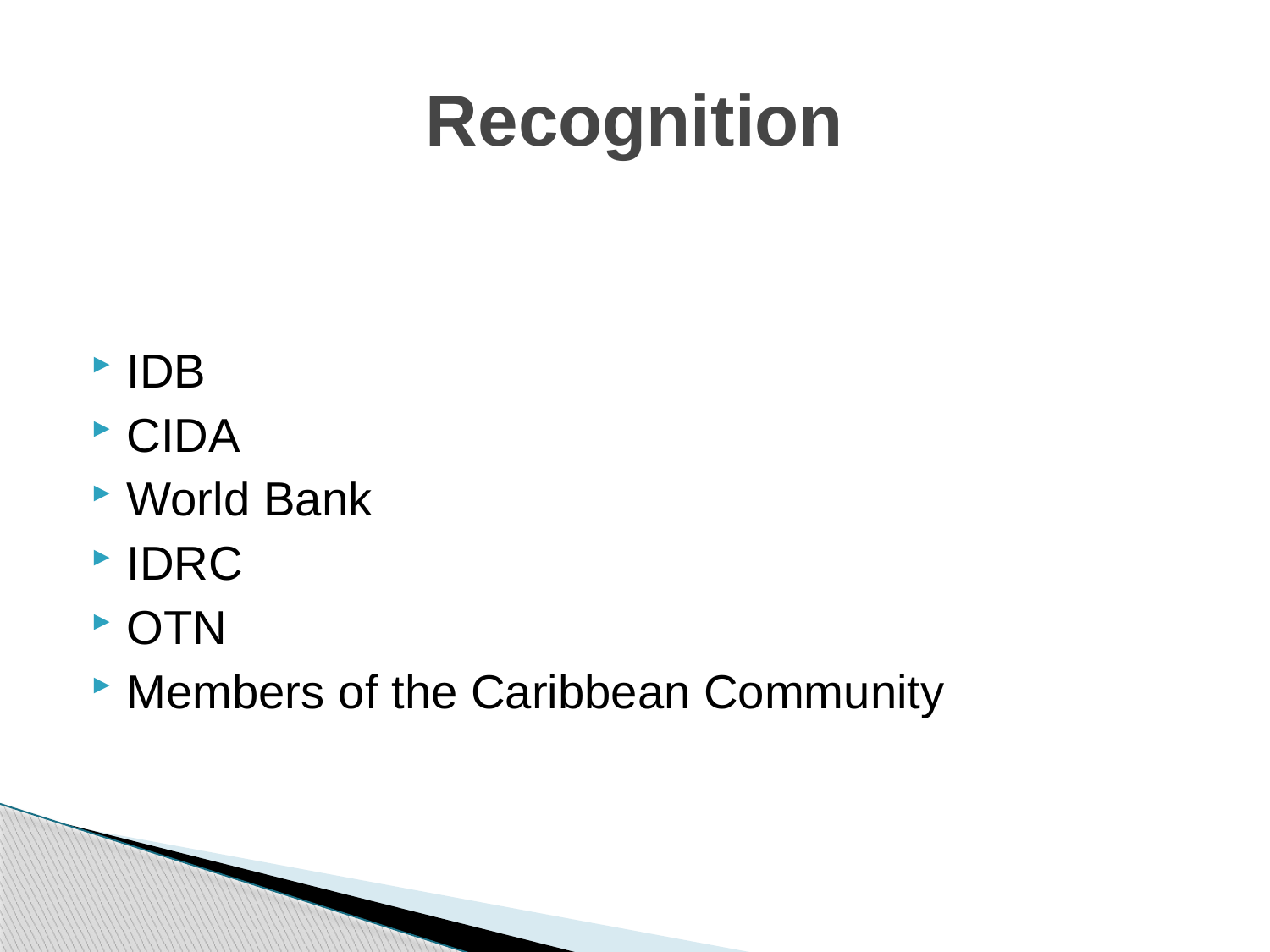

# Recognition

IDB
CIDA
World Bank
IDRC
OTN
Members of the Caribbean Community